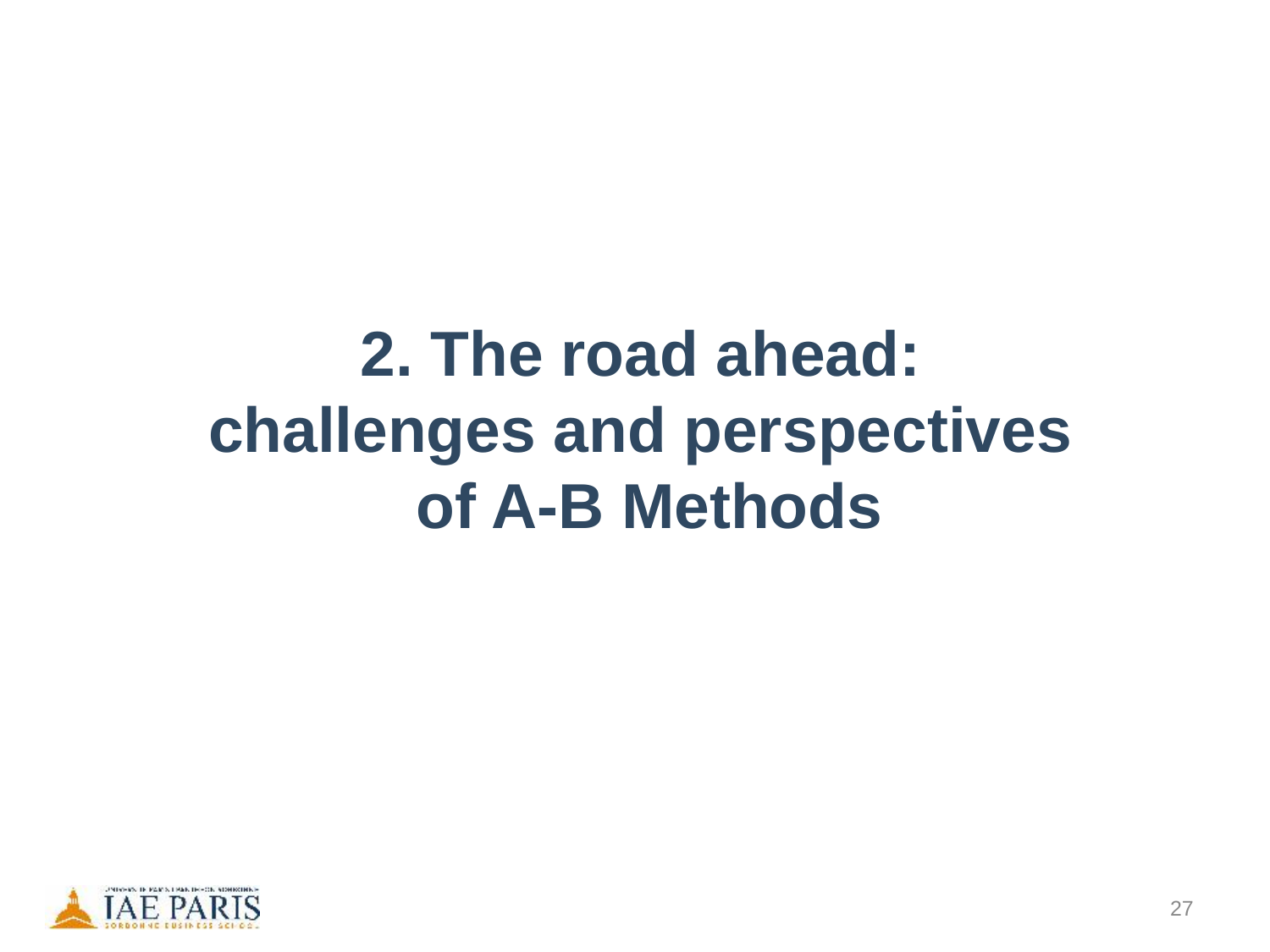

# 2. The road ahead: challenges and perspectives of A-B Methods
27